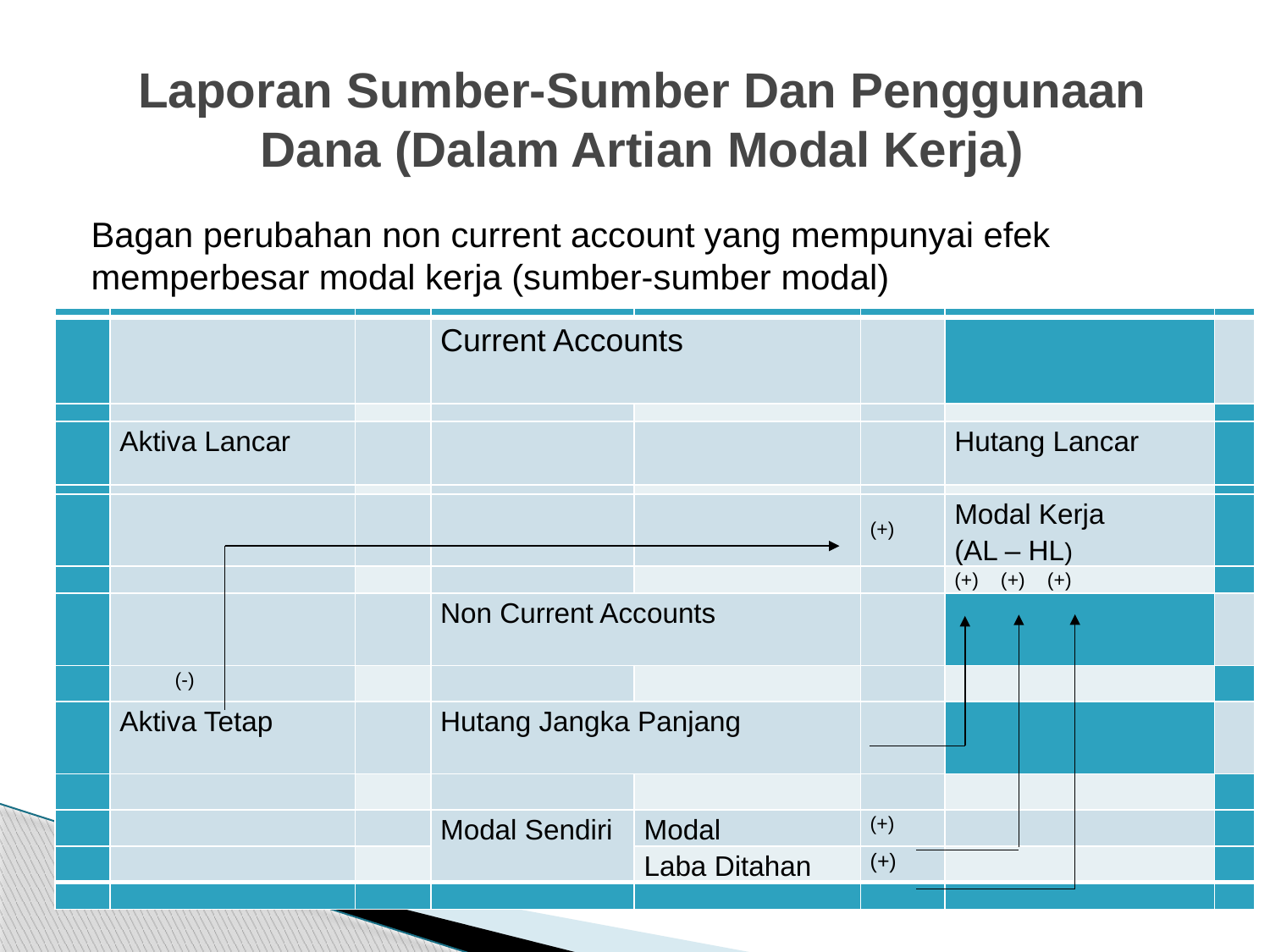

# Laporan Sumber-Sumber Dan Penggunaan Dana (Dalam Artian Modal Kerja)
Bagan perubahan non current account yang mempunyai efek memperbesar modal kerja (sumber-sumber modal)

|  |  |  |  |  |  |  |  |
| --- | --- | --- | --- | --- | --- | --- | --- |
|  |  |  | Current Accounts |  |  |  |  |
|  |  |  |  |  |  |  |  |
|  | Aktiva Lancar |  |  |  |  | Hutang Lancar |  |
|  |  |  |  |  |  |  |  |
|  |  |  |  |  | (+) | Modal Kerja (AL – HL) |  |
|  |  |  |  |  |  | (+) (+) (+) |  |
|  |  |  | Non Current Accounts |  |  |  |  |
|  | (-) |  |  |  |  |  |  |
|  | Aktiva Tetap |  | Hutang Jangka Panjang |  |  |  |  |
|  |  |  |  |  |  |  |  |
|  |  |  | Modal Sendiri | Modal | (+) |  |  |
|  |  |  |  | Laba Ditahan | (+) |  |  |
|  |  |  |  |  |  |  |  |